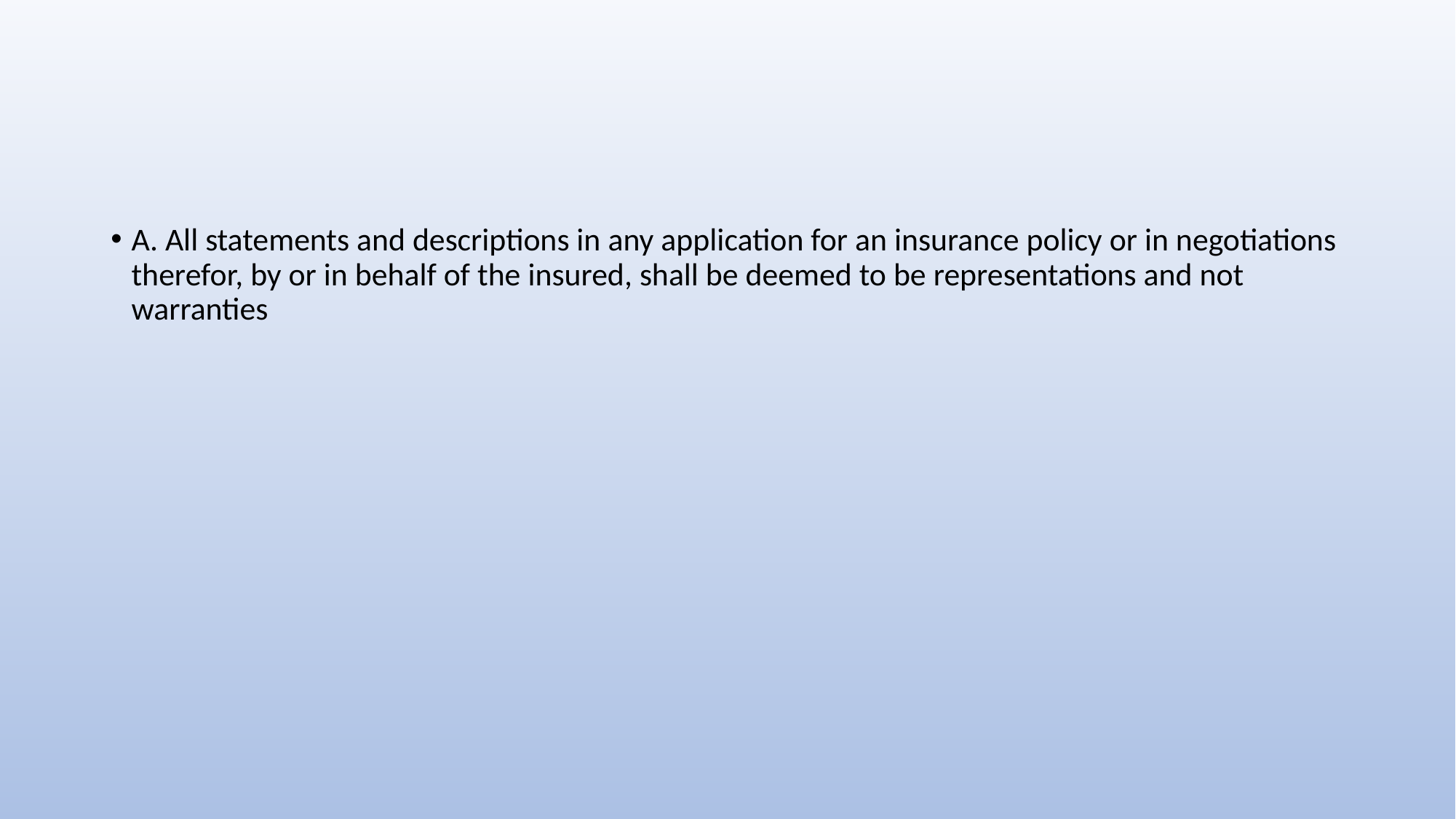

#
A. All statements and descriptions in any application for an insurance policy or in negotiations therefor, by or in behalf of the insured, shall be deemed to be representations and not warranties